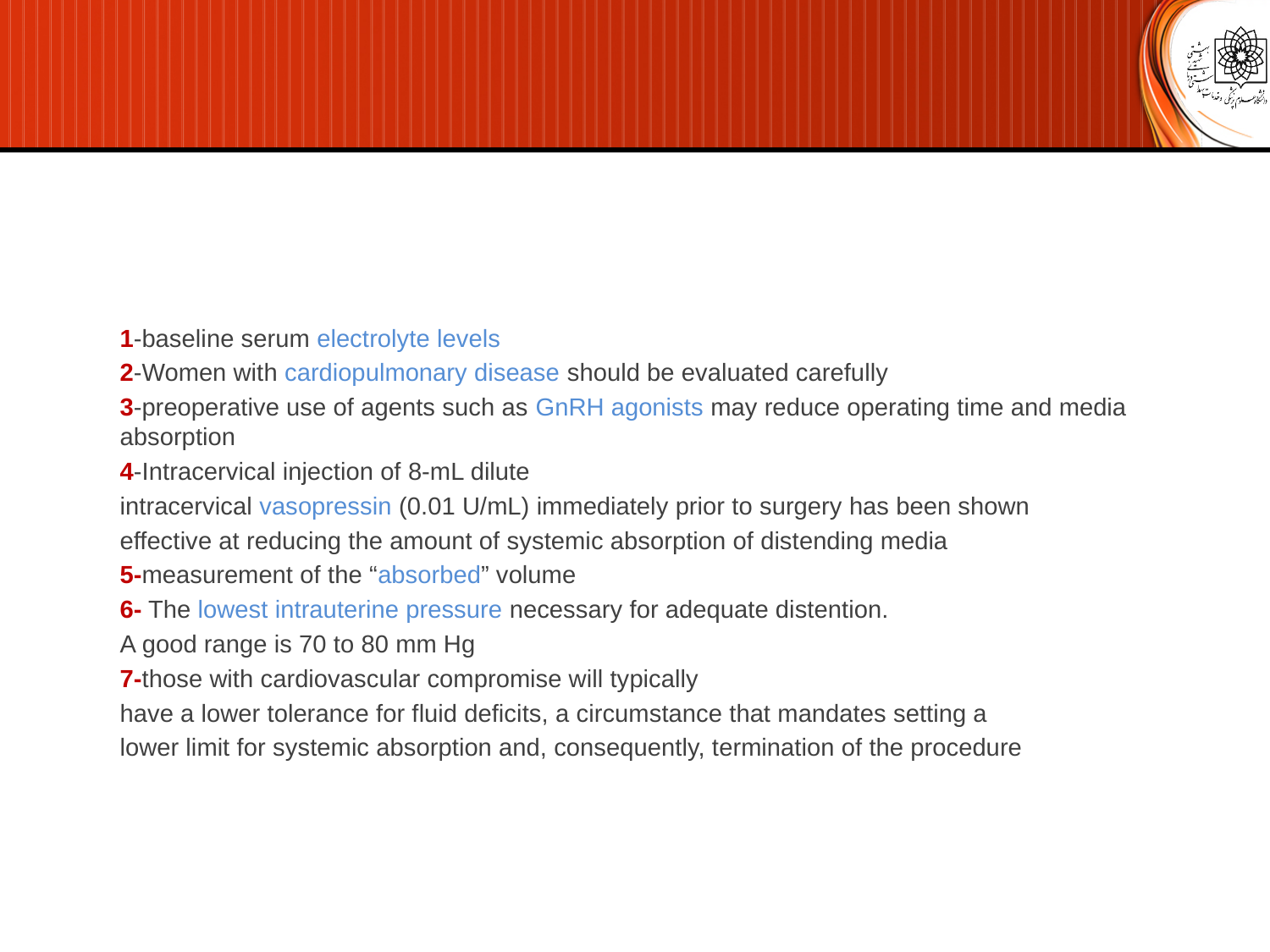

1-baseline serum electrolyte levels
2-Women with cardiopulmonary disease should be evaluated carefully
3-preoperative use of agents such as GnRH agonists may reduce operating time and media absorption
4-Intracervical injection of 8-mL dilute
intracervical vasopressin (0.01 U/mL) immediately prior to surgery has been shown
effective at reducing the amount of systemic absorption of distending media
5-measurement of the “absorbed” volume
6- The lowest intrauterine pressure necessary for adequate distention.
A good range is 70 to 80 mm Hg
7-those with cardiovascular compromise will typically
have a lower tolerance for fluid deficits, a circumstance that mandates setting a
lower limit for systemic absorption and, consequently, termination of the procedure